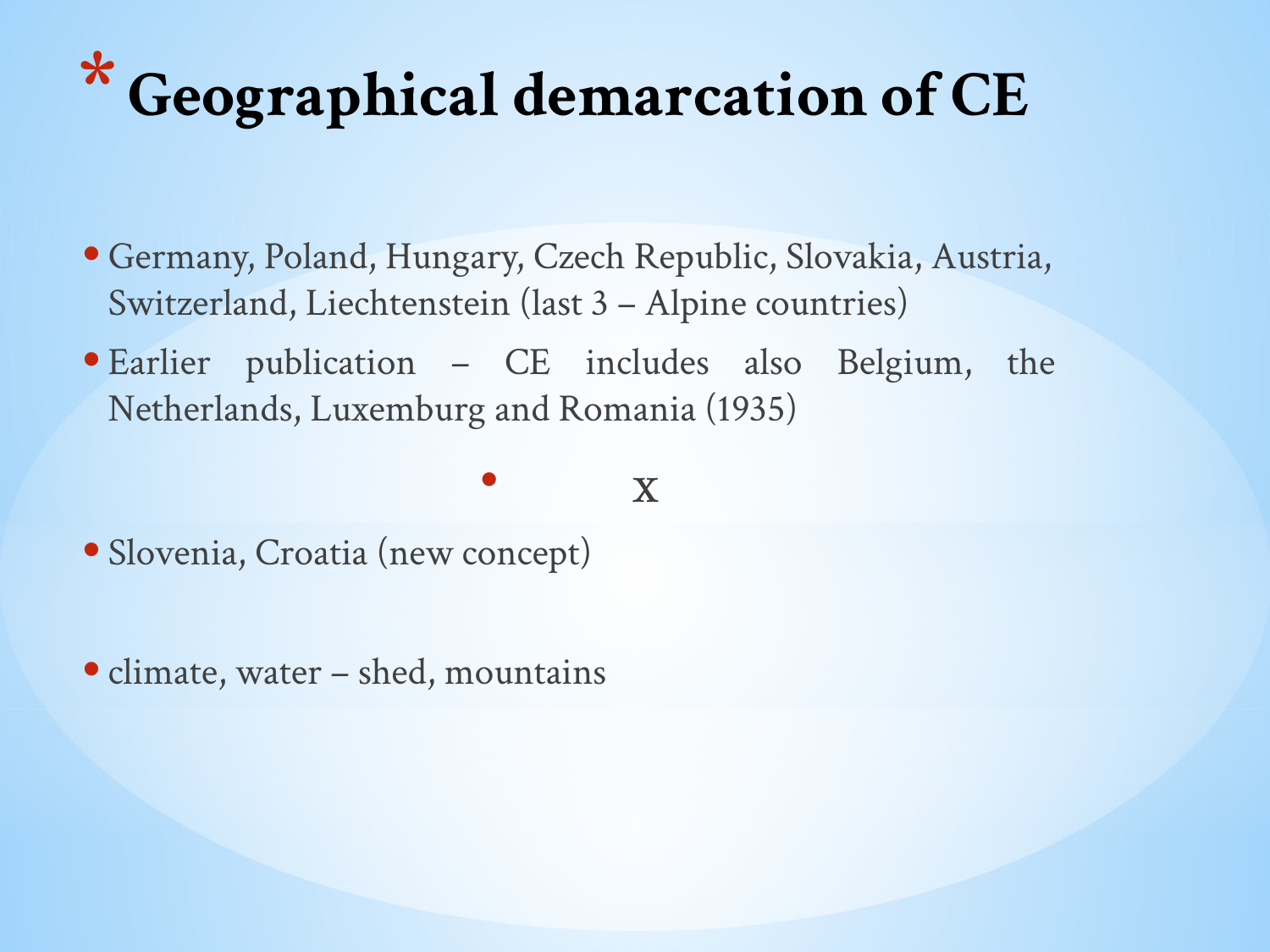

# Geographical demarcation of CE
Germany, Poland, Hungary, Czech Republic, Slovakia, Austria, Switzerland, Liechtenstein (last 3 – Alpine countries)
Earlier publication – CE includes also Belgium, the Netherlands, Luxemburg and Romania (1935)
	x
Slovenia, Croatia (new concept)

climate, water – shed, mountains